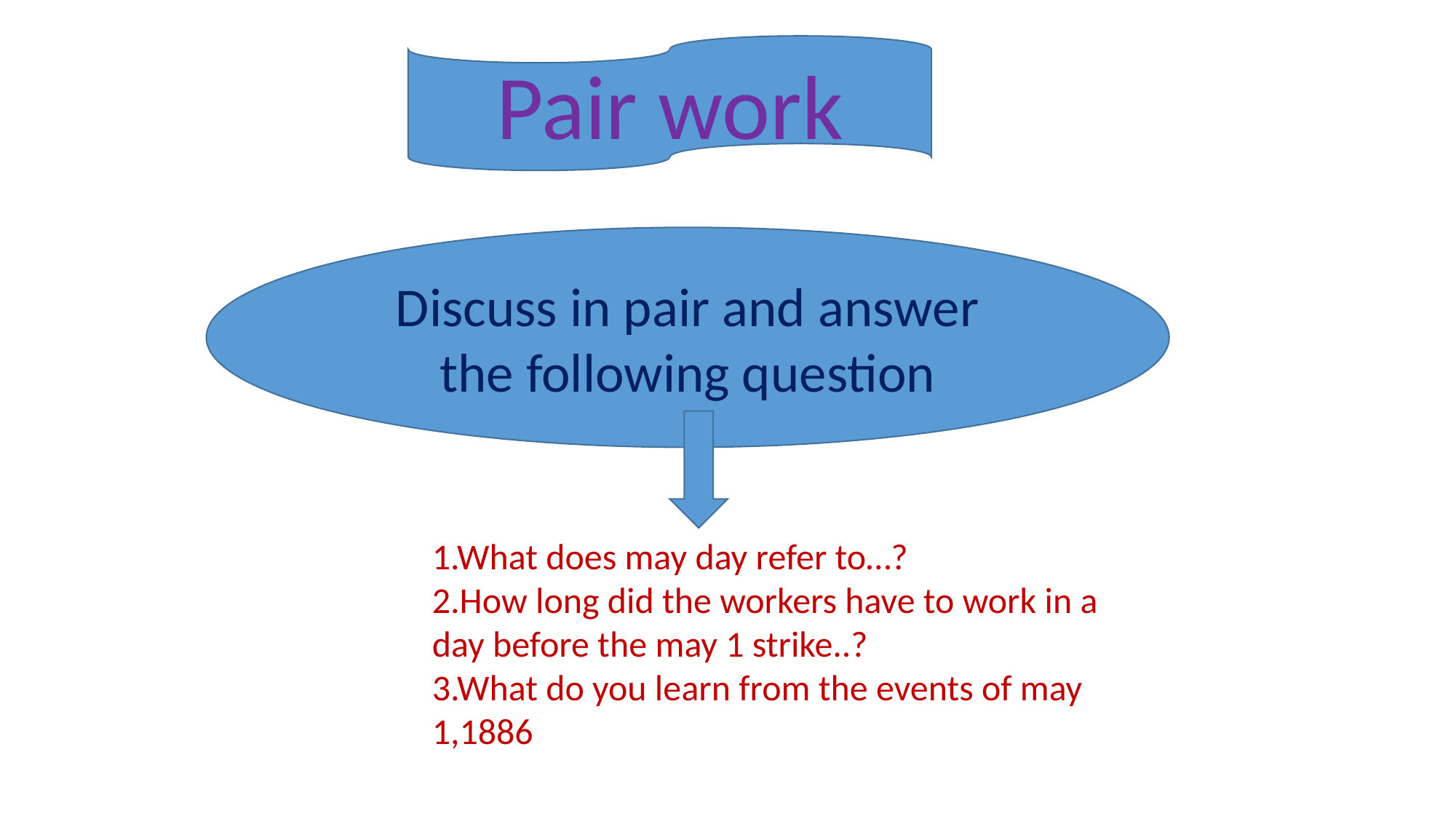

Pair work
Discuss in pair and answer the following question

1.What does may day refer to…?
2.How long did the workers have to work in a day before the may 1 strike..?
3.What do you learn from the events of may 1,1886